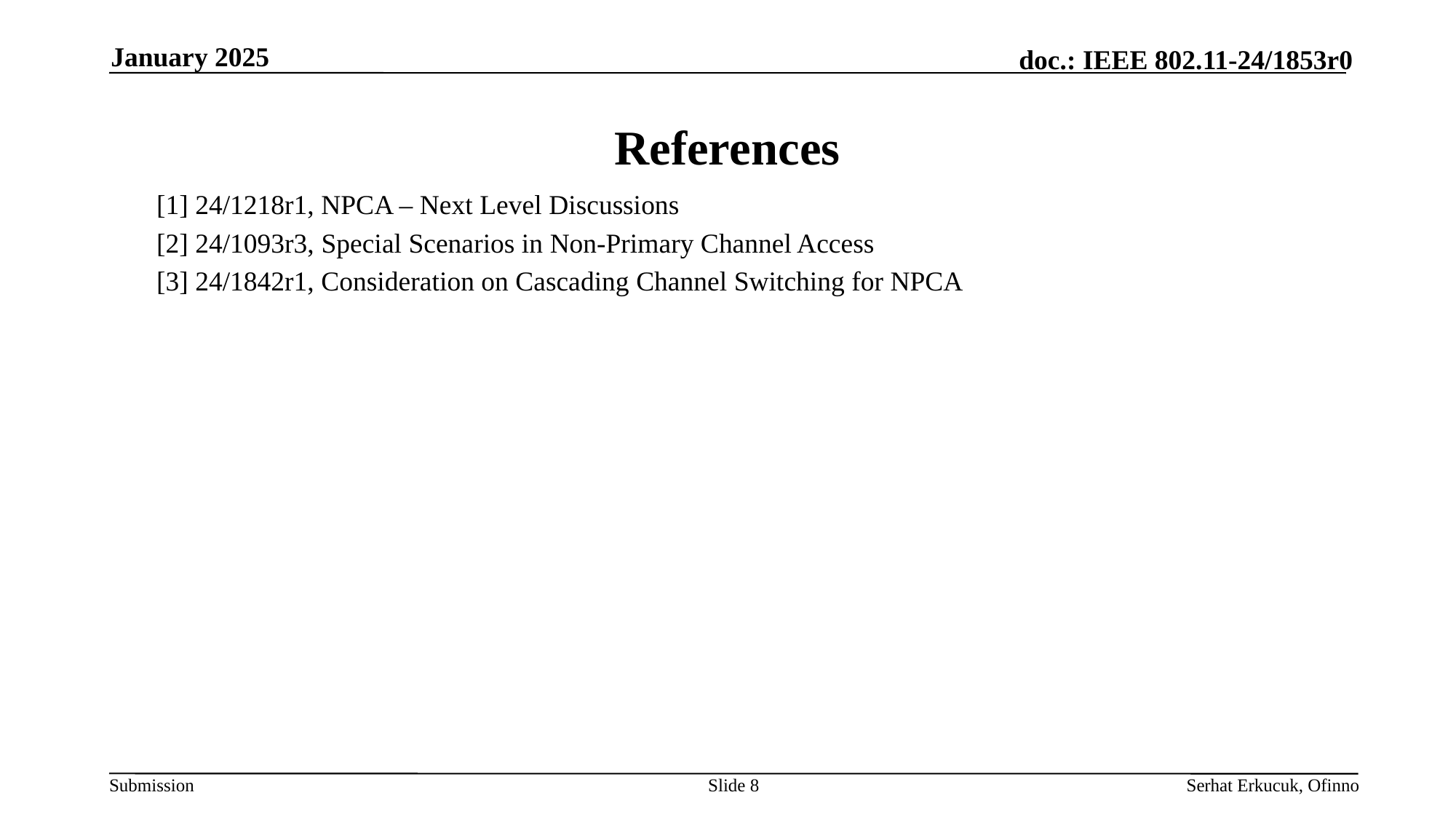

January 2025
# References
[1] 24/1218r1, NPCA – Next Level Discussions
[2] 24/1093r3, Special Scenarios in Non-Primary Channel Access
[3] 24/1842r1, Consideration on Cascading Channel Switching for NPCA

Slide 8
Serhat Erkucuk, Ofinno